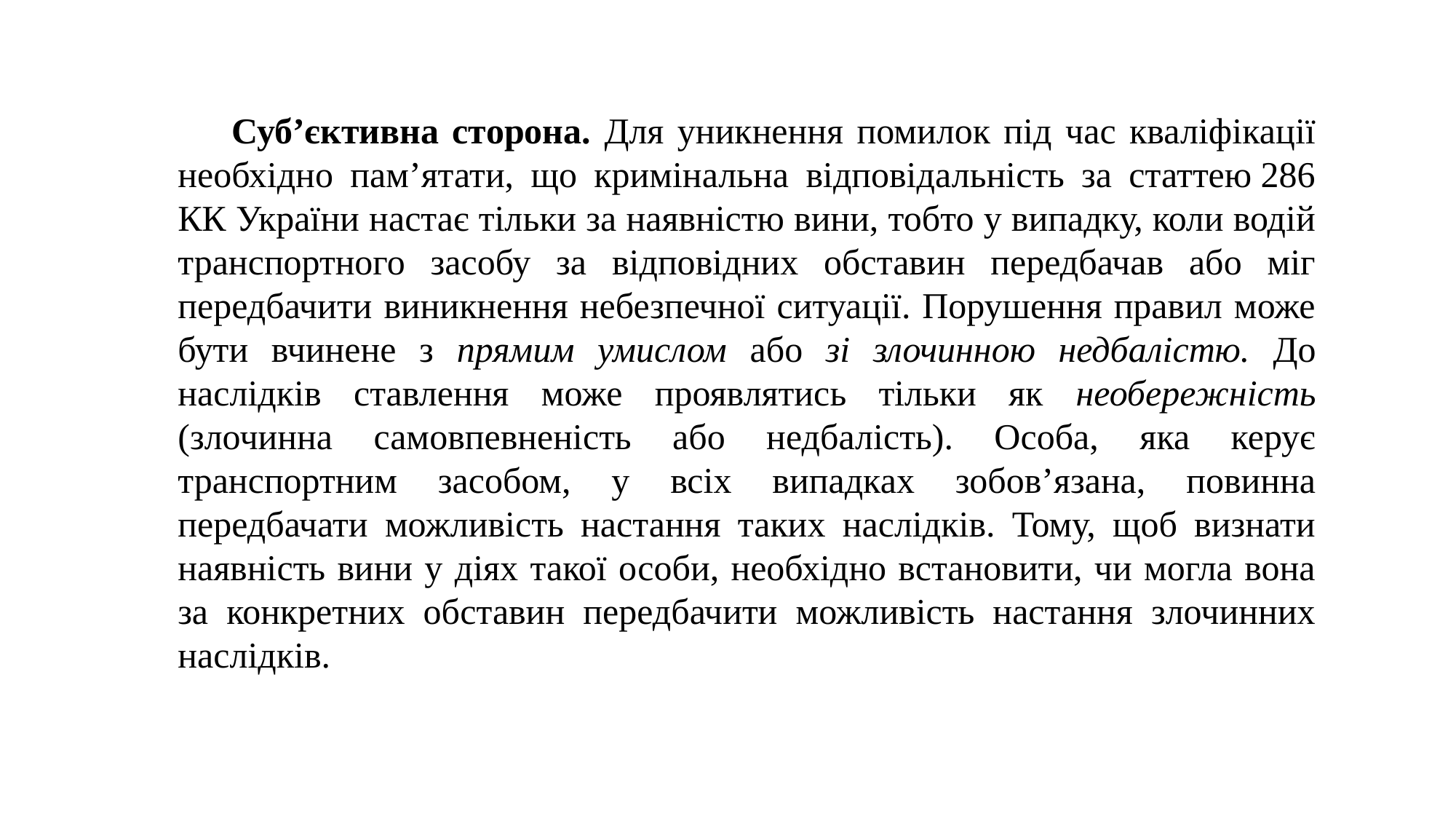

Суб’єктивна сторона. Для уникнення помилок під час кваліфікації необхідно пам’ятати, що кримінальна відповідальність за статтею 286 КК України настає тільки за наявністю вини, тобто у випадку, коли водій транспортного засобу за відповідних обставин передбачав або міг передбачити виникнення небезпечної ситуації. Порушення правил може бути вчинене з прямим умислом або зі злочинною недбалістю. До наслідків ставлення може проявлятись тільки як необережність (злочинна самовпевненість або недбалість). Особа, яка керує транспортним засобом, у всіх випадках зобов’язана, повинна передбачати можливість настання таких наслідків. Тому, щоб визнати наявність вини у діях такої особи, необхідно встановити, чи могла вона за конкретних обставин передбачити можливість настання злочинних наслідків.